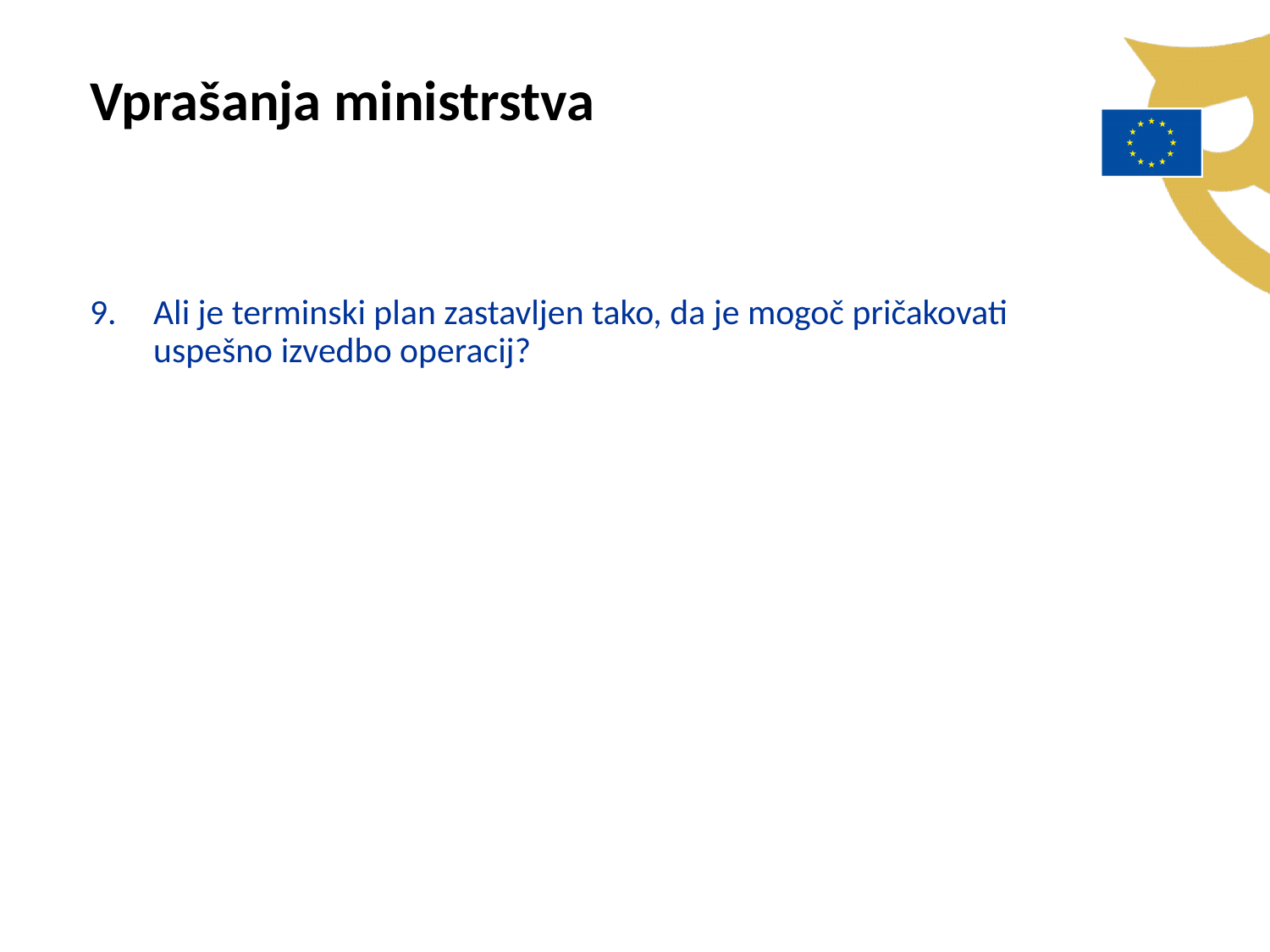

Vprašanja ministrstva

Ali je terminski plan zastavljen tako, da je mogoč pričakovati uspešno izvedbo operacij?